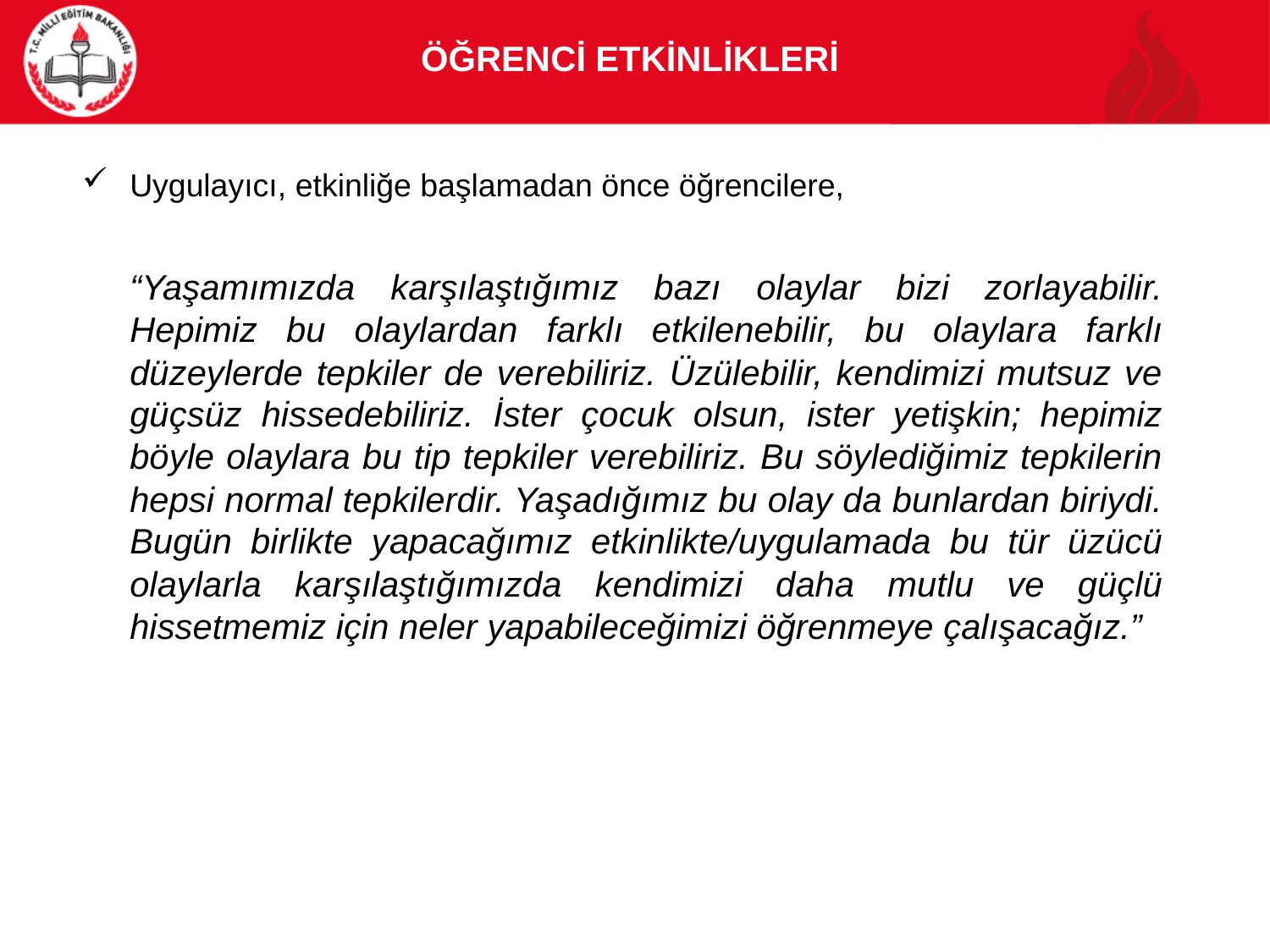

Öğrencİ Etkİnlİklerİ
Uygulayıcı, etkinliğe başlamadan önce öğrencilere,

	“Yaşamımızda karşılaştığımız bazı olaylar bizi zorlayabilir. Hepimiz bu olaylardan farklı etkilenebilir, bu olaylara farklı düzeylerde tepkiler de verebiliriz. Üzülebilir, kendimizi mutsuz ve güçsüz hissedebiliriz. İster çocuk olsun, ister yetişkin; hepimiz böyle olaylara bu tip tepkiler verebiliriz. Bu söylediğimiz tepkilerin hepsi normal tepkilerdir. Yaşadığımız bu olay da bunlardan biriydi. Bugün birlikte yapacağımız etkinlikte/uygulamada bu tür üzücü olaylarla karşılaştığımızda kendimizi daha mutlu ve güçlü hissetmemiz için neler yapabileceğimizi öğrenmeye çalışacağız.”
17